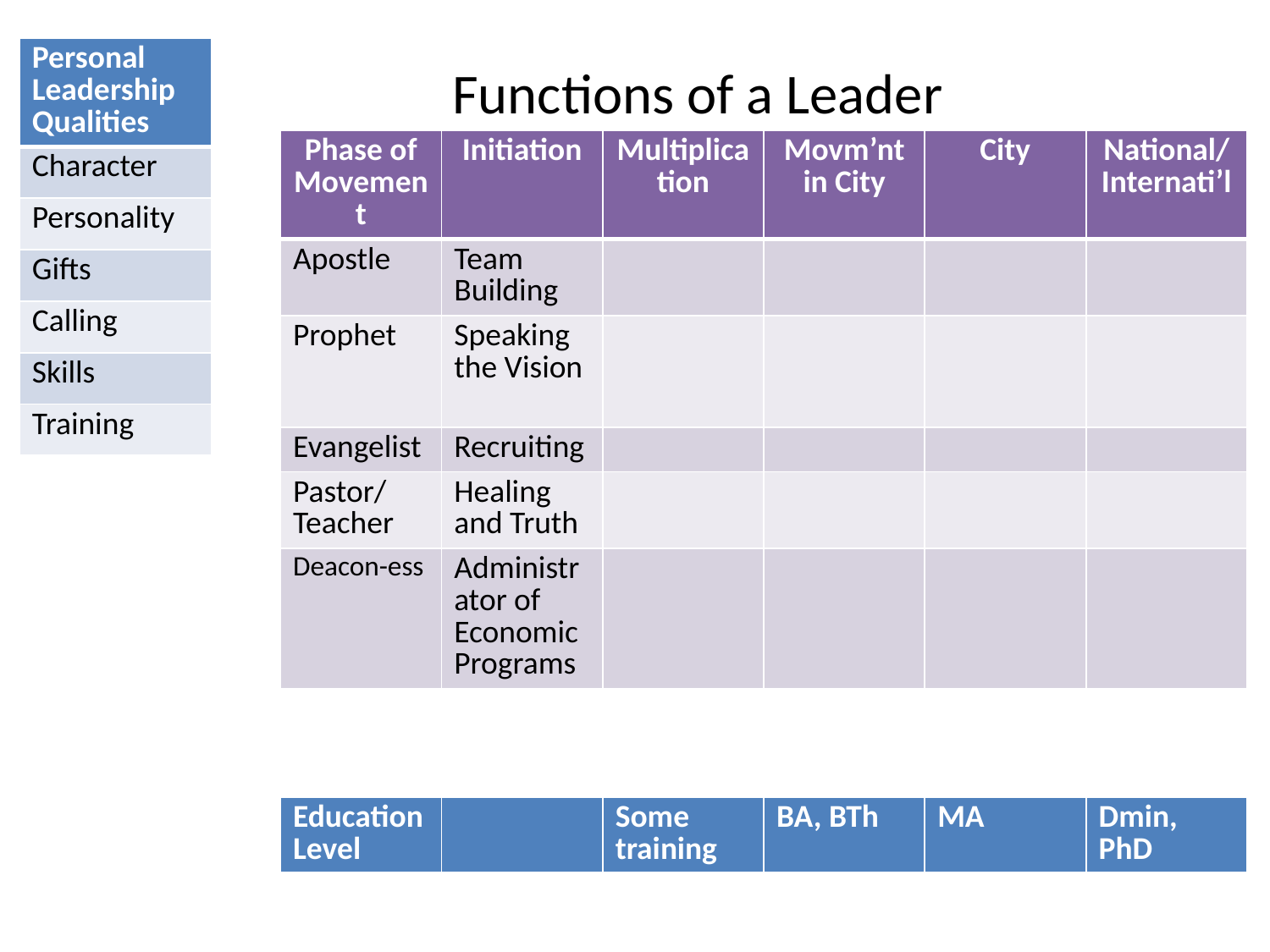

| Personal Leadership Qualities |
| --- |
| Character |
| Personality |
| Gifts |
| Calling |
| Skills |
| Training |
# Functions of a Leader
| Phase of Movement | Initiation | Multiplication | Movm’nt in City | City | National/Internati’l |
| --- | --- | --- | --- | --- | --- |
| Apostle | Team Building |  |  |  |  |
| Prophet | Speaking the Vision |  |  |  |  |
| Evangelist | Recruiting |  |  |  |  |
| Pastor/Teacher | Healing and Truth |  |  |  |  |
| Deacon-ess | Administrator of Economic Programs |  |  |  |  |
| Education Level |  | Some training | BA, BTh | MA | Dmin, PhD |
| --- | --- | --- | --- | --- | --- |